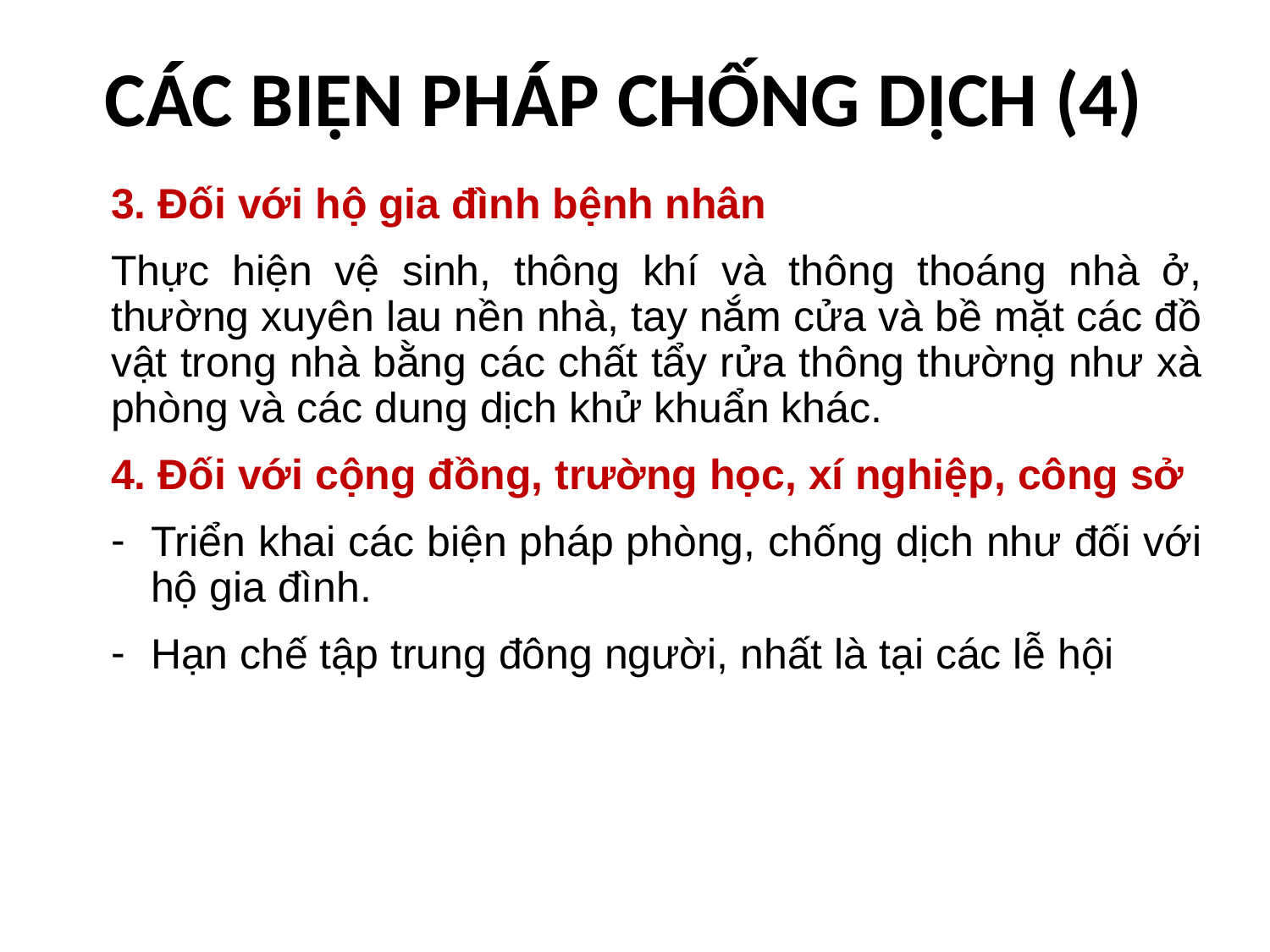

# CÁC BIỆN PHÁP CHỐNG DỊCH (4)
3. Đối với hộ gia đình bệnh nhân
Thực hiện vệ sinh, thông khí và thông thoáng nhà ở, thường xuyên lau nền nhà, tay nắm cửa và bề mặt các đồ vật trong nhà bằng các chất tẩy rửa thông thường như xà phòng và các dung dịch khử khuẩn khác.
4. Đối với cộng đồng, trường học, xí nghiệp, công sở
Triển khai các biện pháp phòng, chống dịch như đối với hộ gia đình.
Hạn chế tập trung đông người, nhất là tại các lễ hội